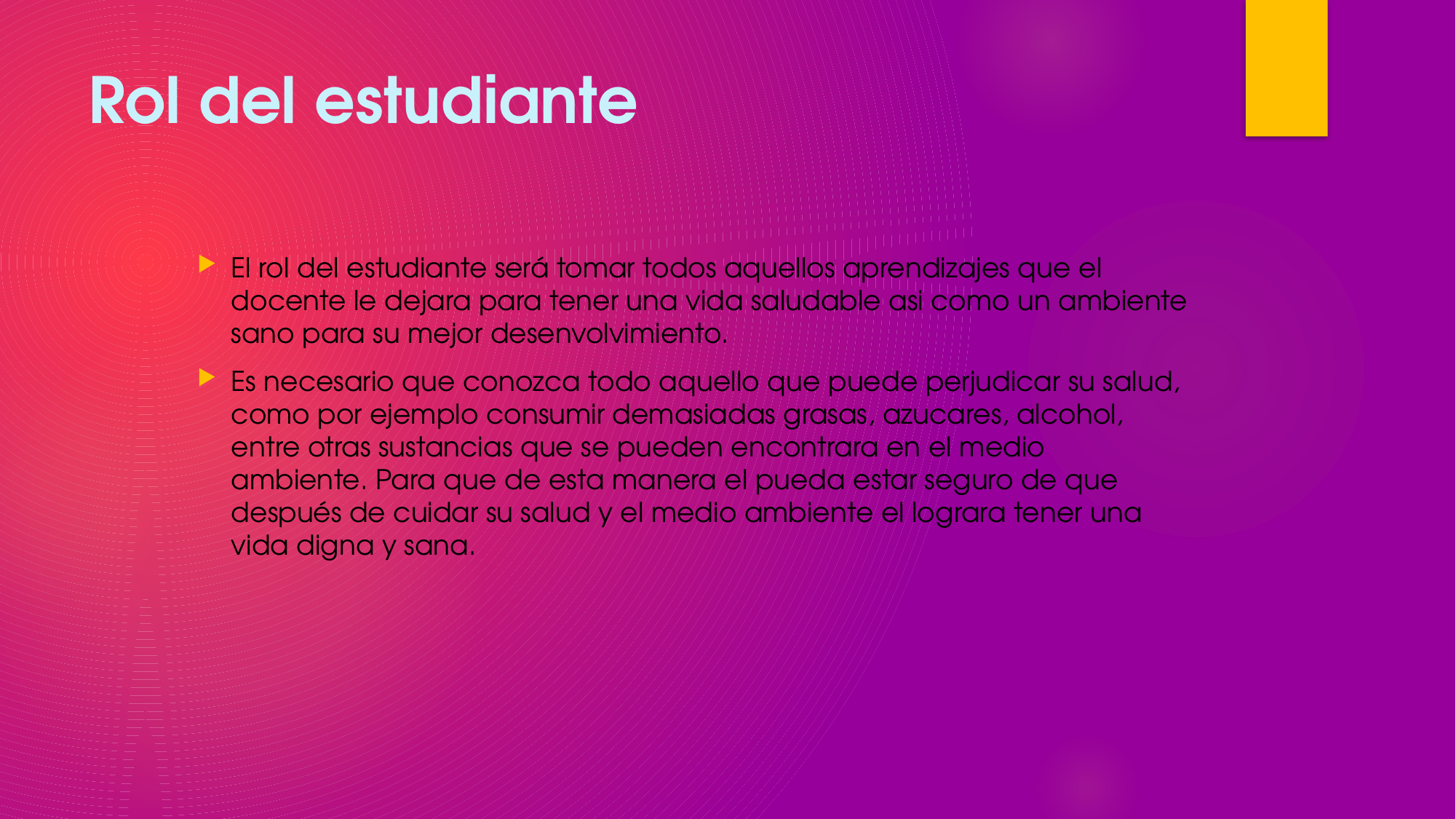

# Rol del estudiante
El rol del estudiante será tomar todos aquellos aprendizajes que el docente le dejara para tener una vida saludable asi como un ambiente sano para su mejor desenvolvimiento.
Es necesario que conozca todo aquello que puede perjudicar su salud, como por ejemplo consumir demasiadas grasas, azucares, alcohol, entre otras sustancias que se pueden encontrara en el medio ambiente. Para que de esta manera el pueda estar seguro de que después de cuidar su salud y el medio ambiente el lograra tener una vida digna y sana.